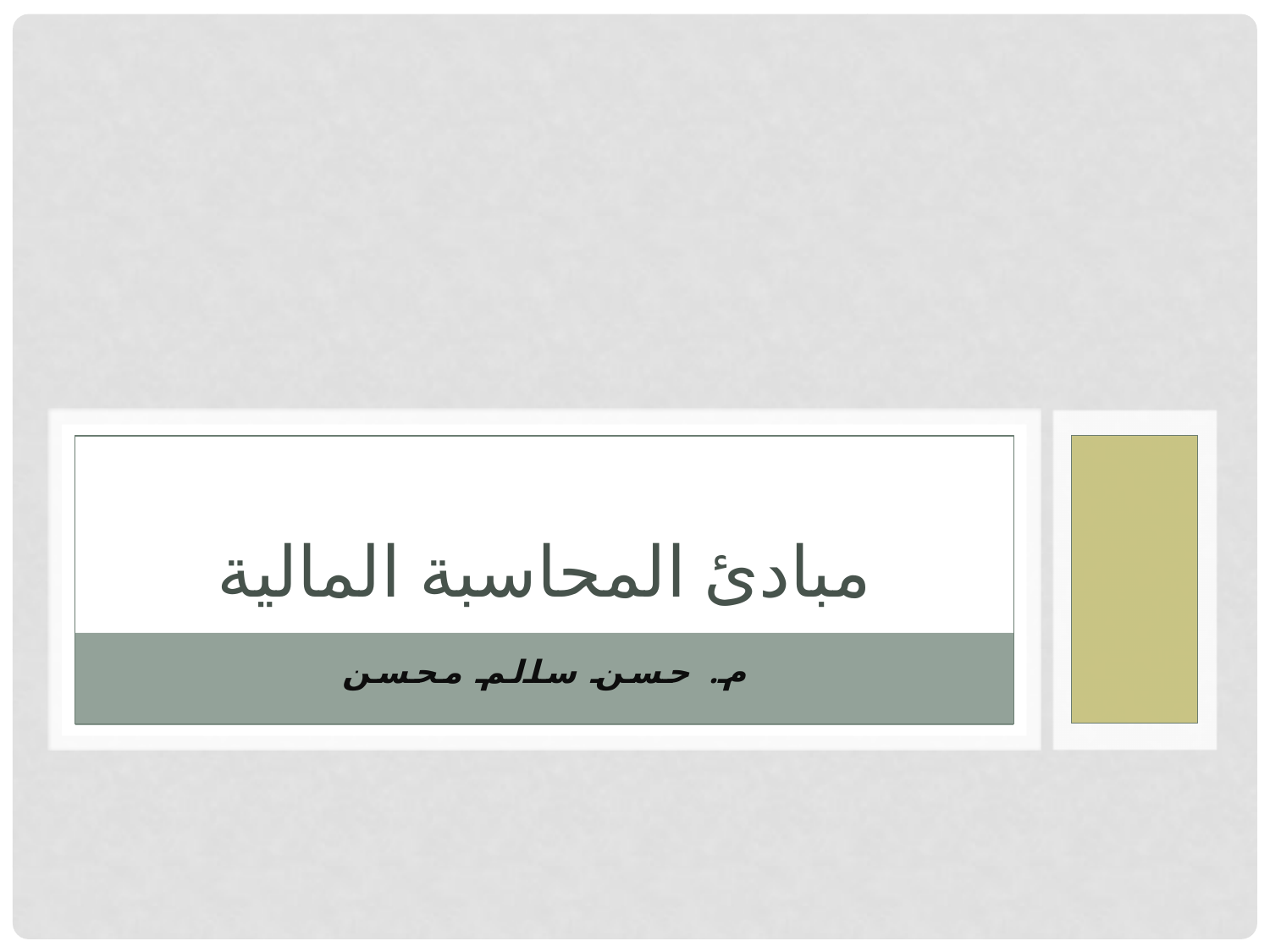

# مبادئ المحاسبة المالية
م. حسن سالم محسن